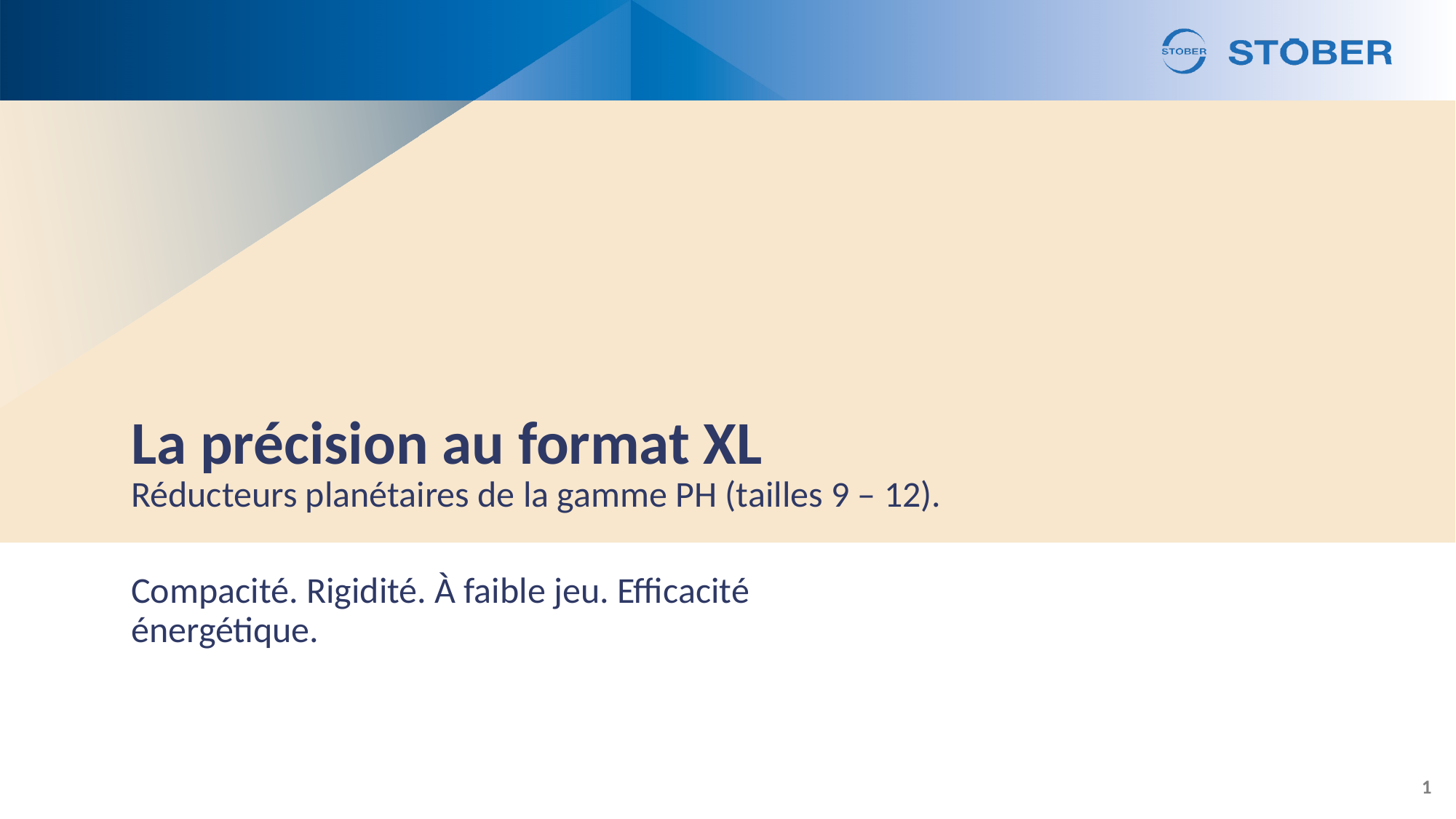

# La précision au format XL
Réducteurs planétaires de la gamme PH (tailles 9 – 12).
Compacité. Rigidité. À faible jeu. Efficacité énergétique.